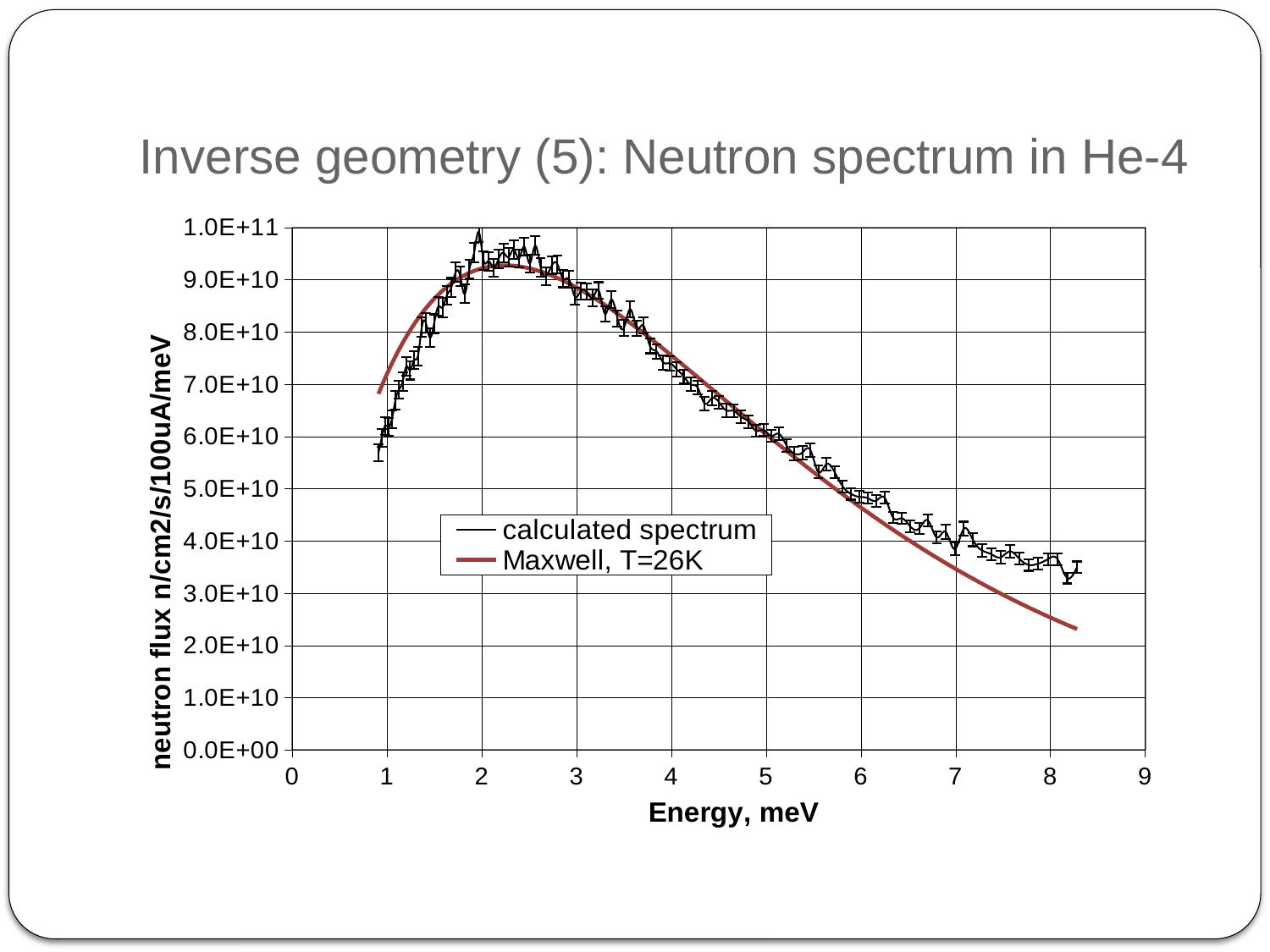

# Inverse geometry (5): Neutron spectrum in He-4

### Chart

| Category |  |  |
|---|---|---|